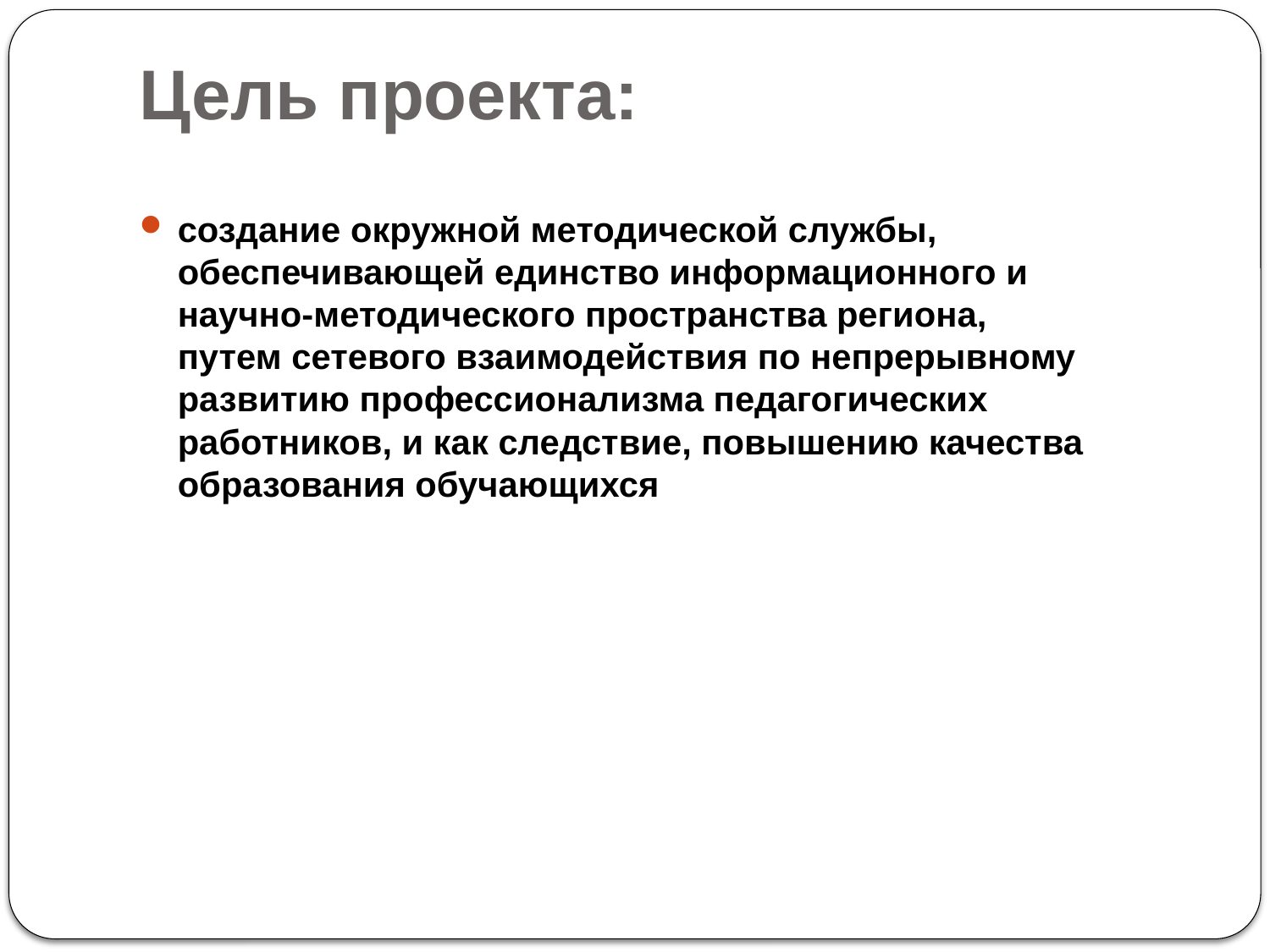

# Цель проекта:
создание окружной методической службы, обеспечивающей единство информационного и научно-методического пространства региона, путем сетевого взаимодействия по непрерывному развитию профессионализма педагогических работников, и как следствие, повышению качества образования обучающихся